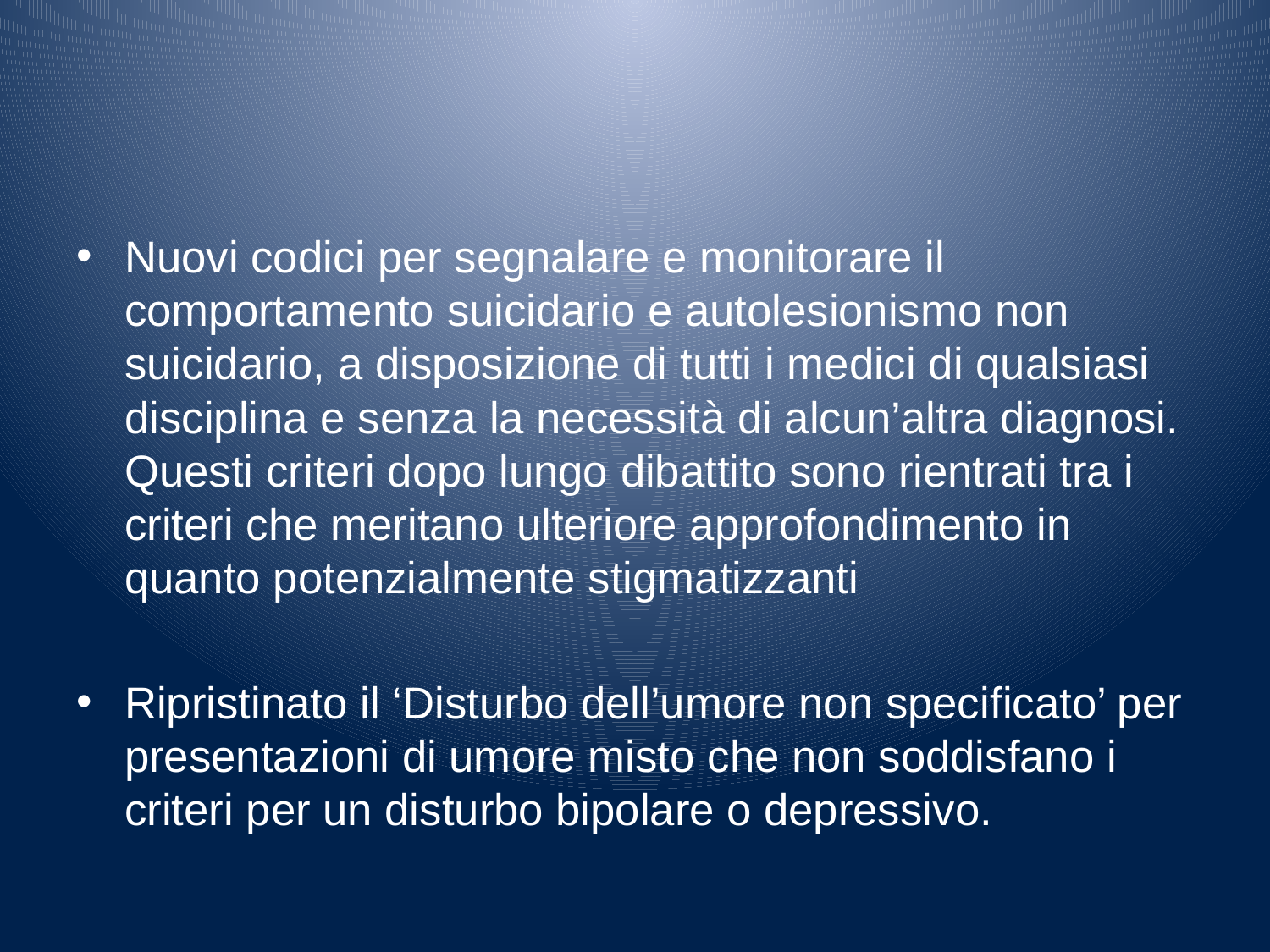

#
Nuovi codici per segnalare e monitorare il comportamento suicidario e autolesionismo non suicidario, a disposizione di tutti i medici di qualsiasi disciplina e senza la necessità di alcun’altra diagnosi. Questi criteri dopo lungo dibattito sono rientrati tra i criteri che meritano ulteriore approfondimento in quanto potenzialmente stigmatizzanti

Ripristinato il ‘Disturbo dell’umore non specificato’ per presentazioni di umore misto che non soddisfano i criteri per un disturbo bipolare o depressivo.